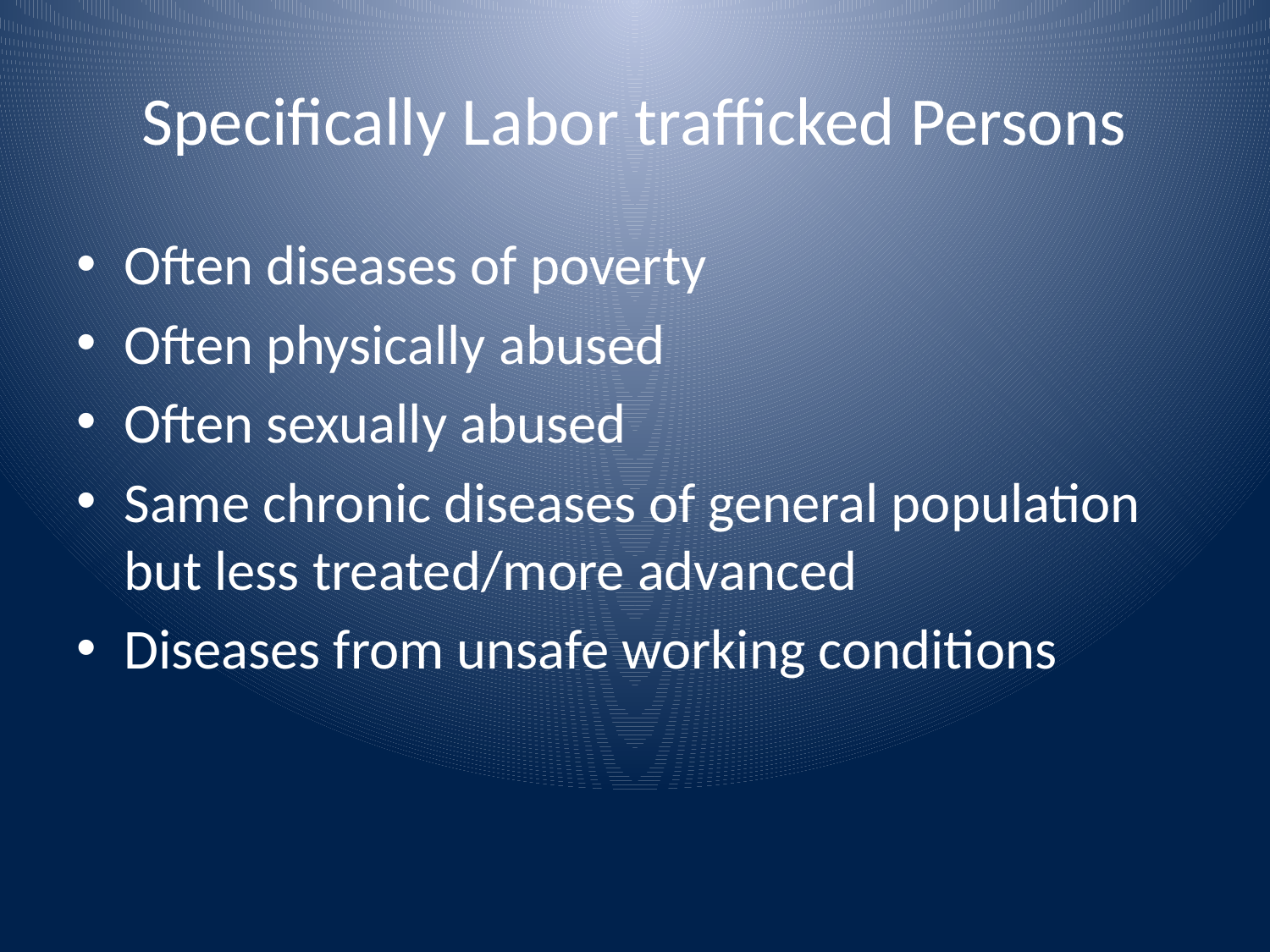

# Specifically Labor trafficked Persons
Often diseases of poverty
Often physically abused
Often sexually abused
Same chronic diseases of general population but less treated/more advanced
Diseases from unsafe working conditions